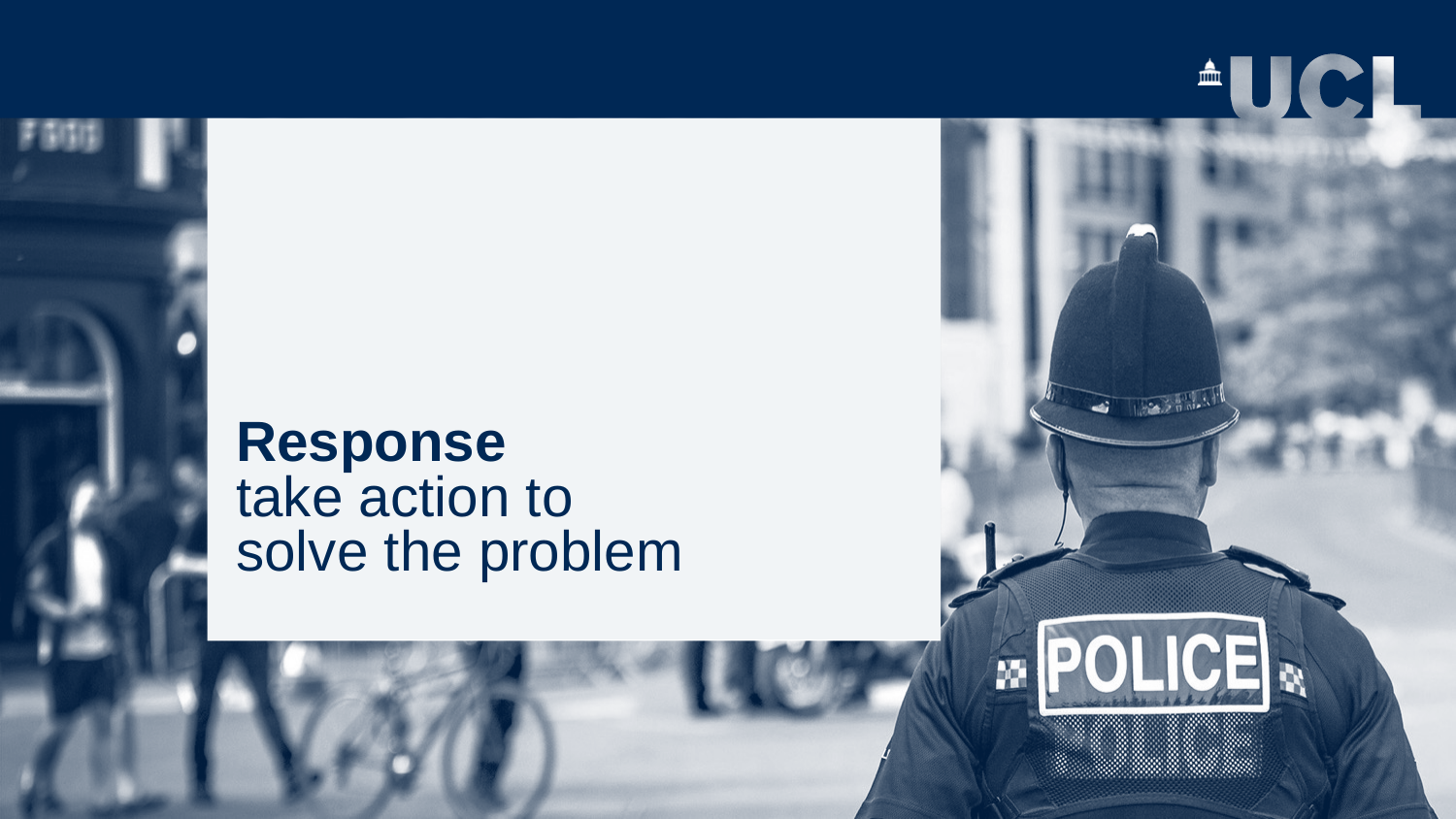

# Response take action to solve the problem